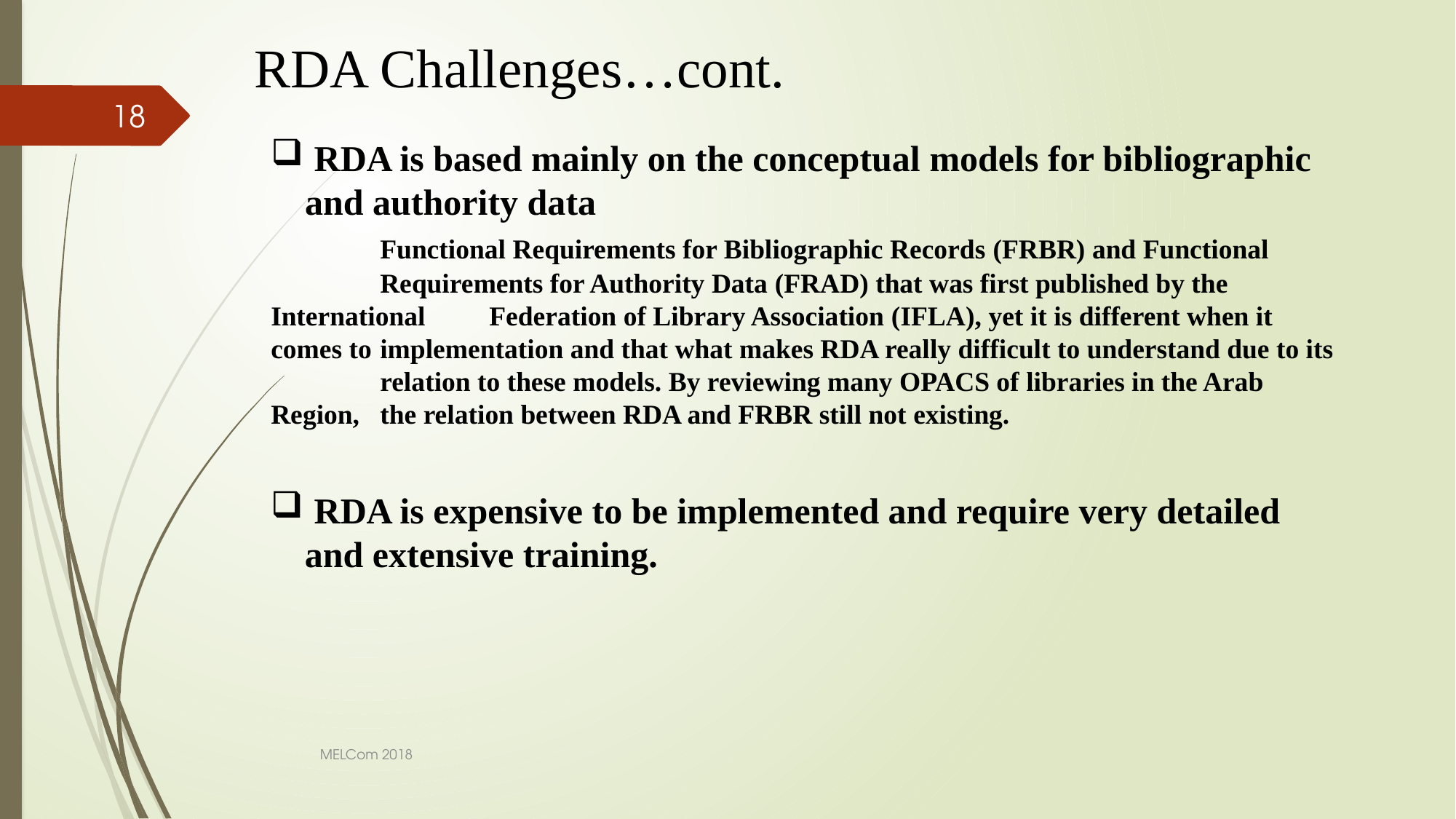

RDA Challenges…cont.
18
 RDA is based mainly on the conceptual models for bibliographic and authority data
	Functional Requirements for Bibliographic Records (FRBR) and Functional 	Requirements for Authority Data (FRAD) that was first published by the International 	Federation of Library Association (IFLA), yet it is different when it comes to 	implementation and that what makes RDA really difficult to understand due to its 	relation to these models. By reviewing many OPACS of libraries in the Arab Region, 	the relation between RDA and FRBR still not existing.
 RDA is expensive to be implemented and require very detailed and extensive training.
MELCom 2018